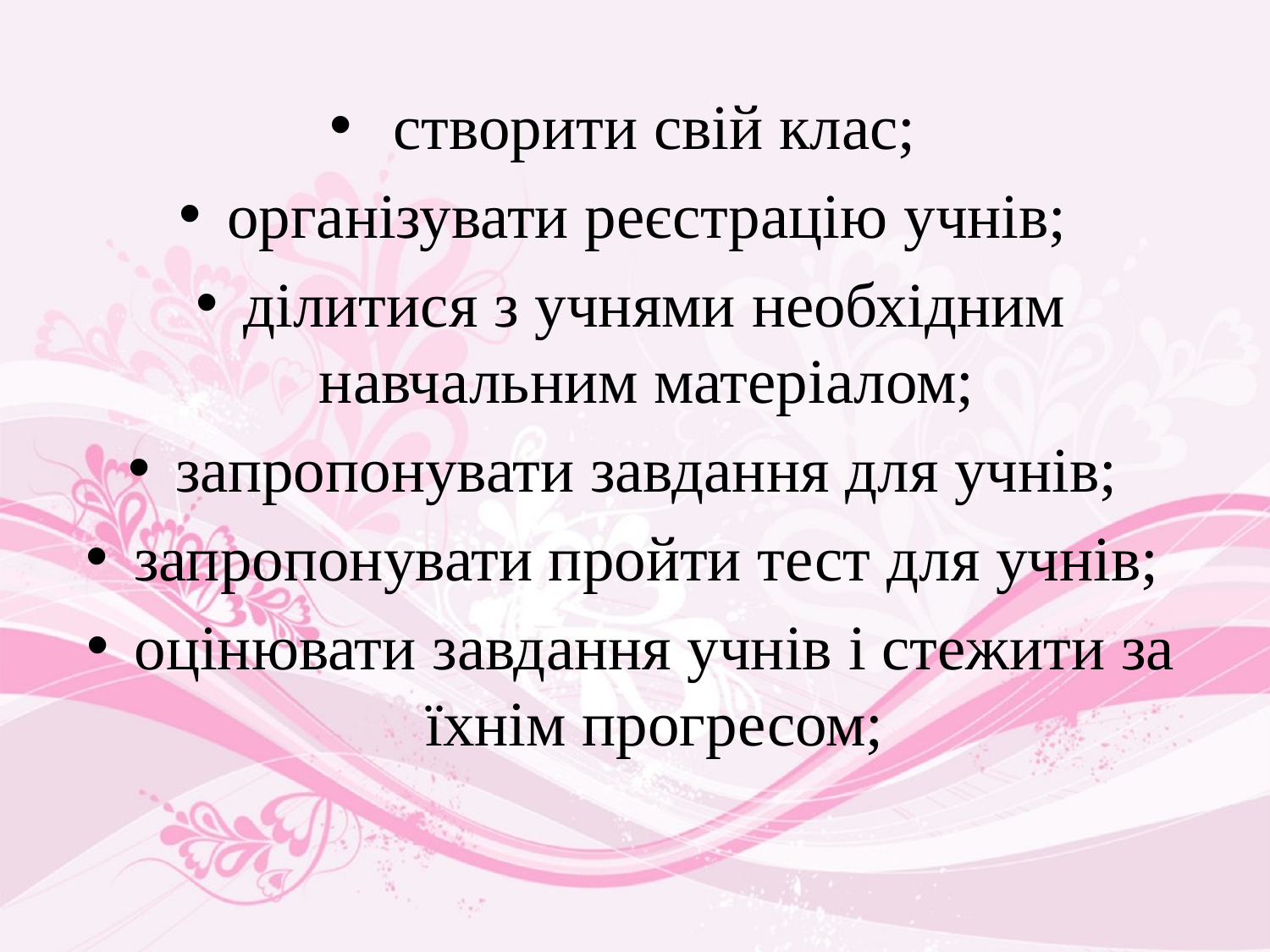

створити свій клас;
організувати реєстрацію учнів;
ділитися з учнями необхідним навчальним матеріалом;
запропонувати завдання для учнів;
запропонувати пройти тест для учнів;
оцінювати завдання учнів і стежити за їхнім прогресом;